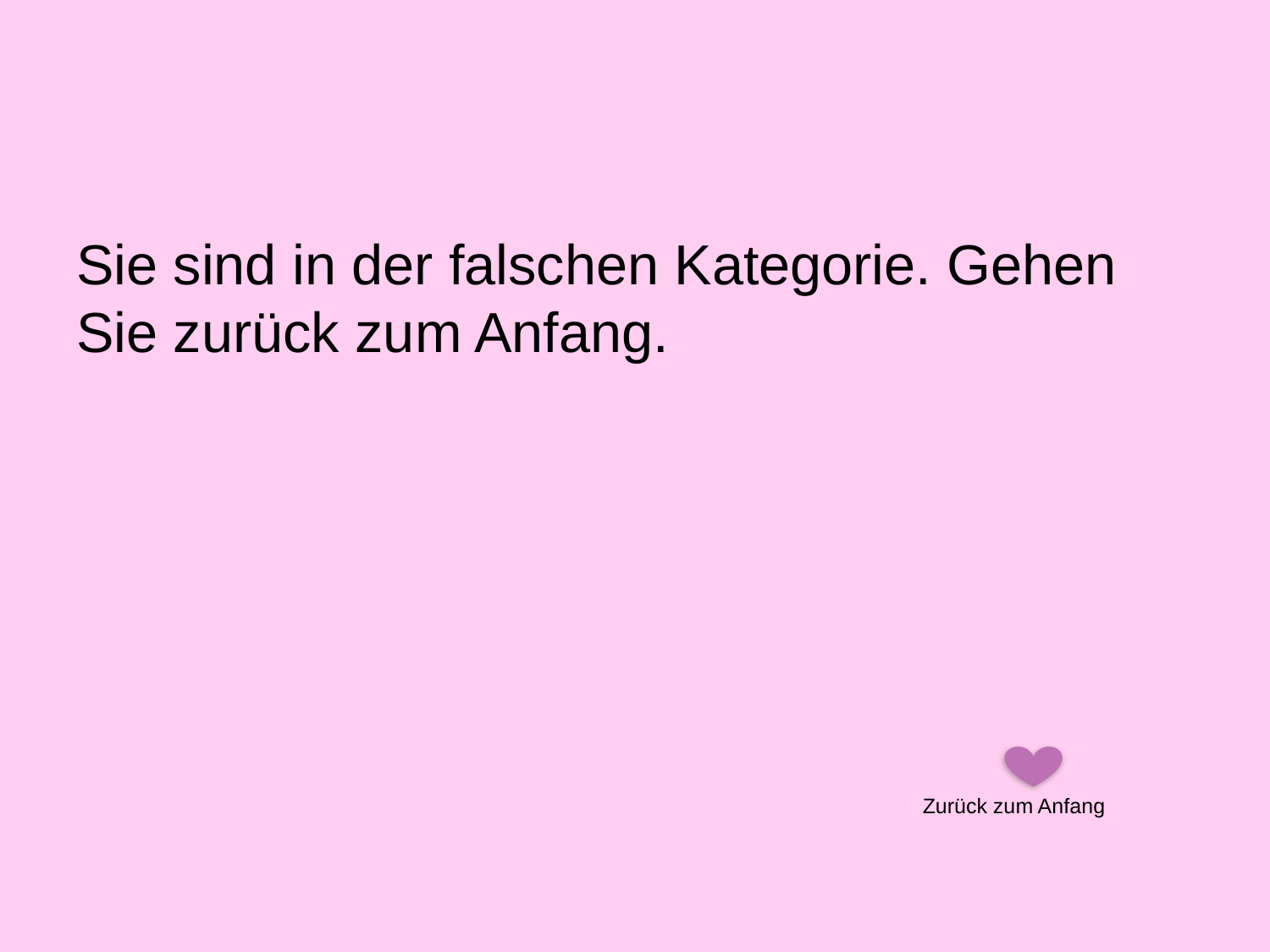

Sie sind in der falschen Kategorie. Gehen Sie zurück zum Anfang.